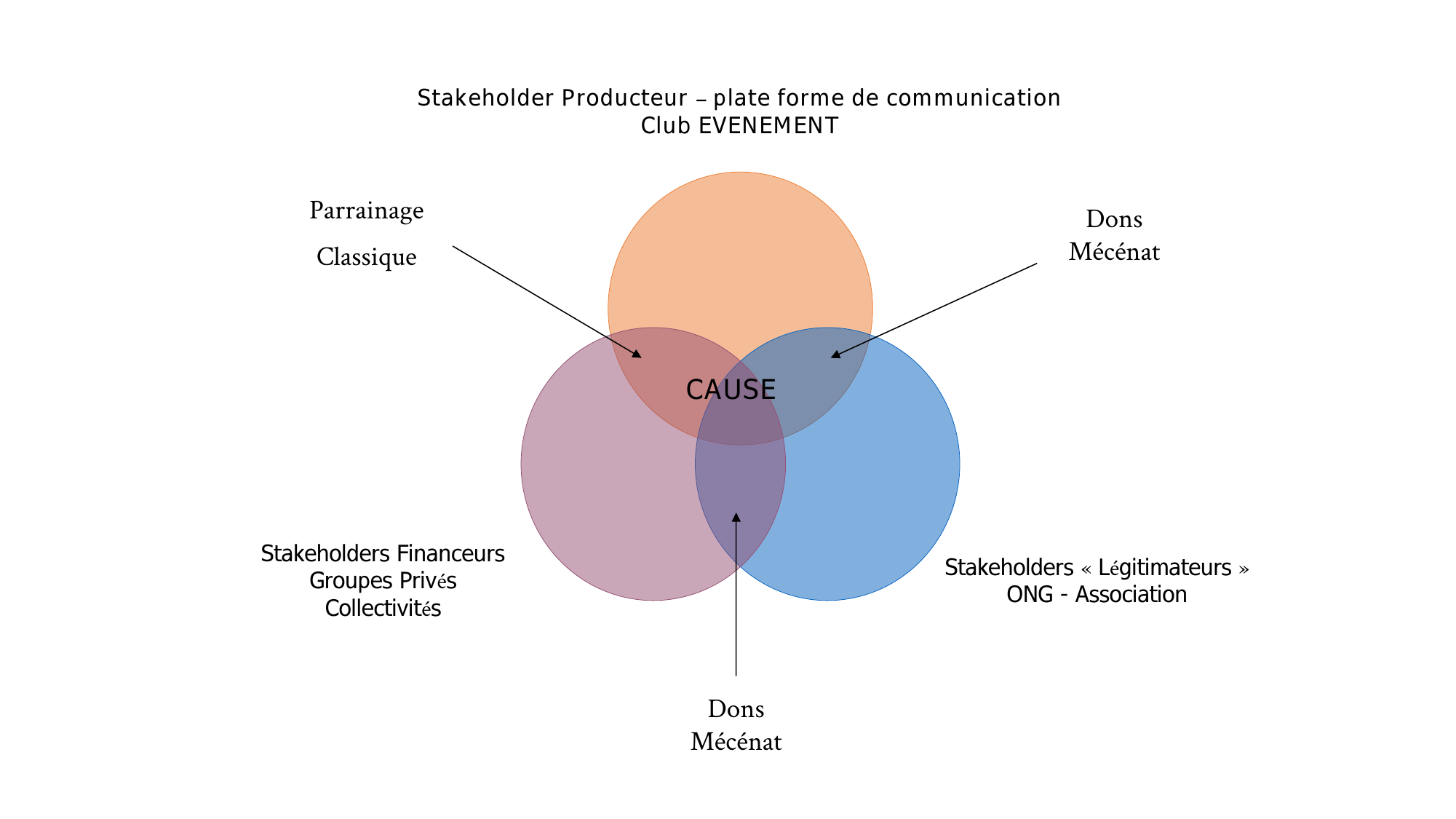

Stakeholder Producteur – plate forme de communication
Club EVENEMENT

Parrainage
Classique
Dons Mécénat

Stakeholders Financeurs
Groupes Privés
Collectivités
Stakeholders « Légitimateurs »
ONG - Association

CAUSE

Dons Mécénat